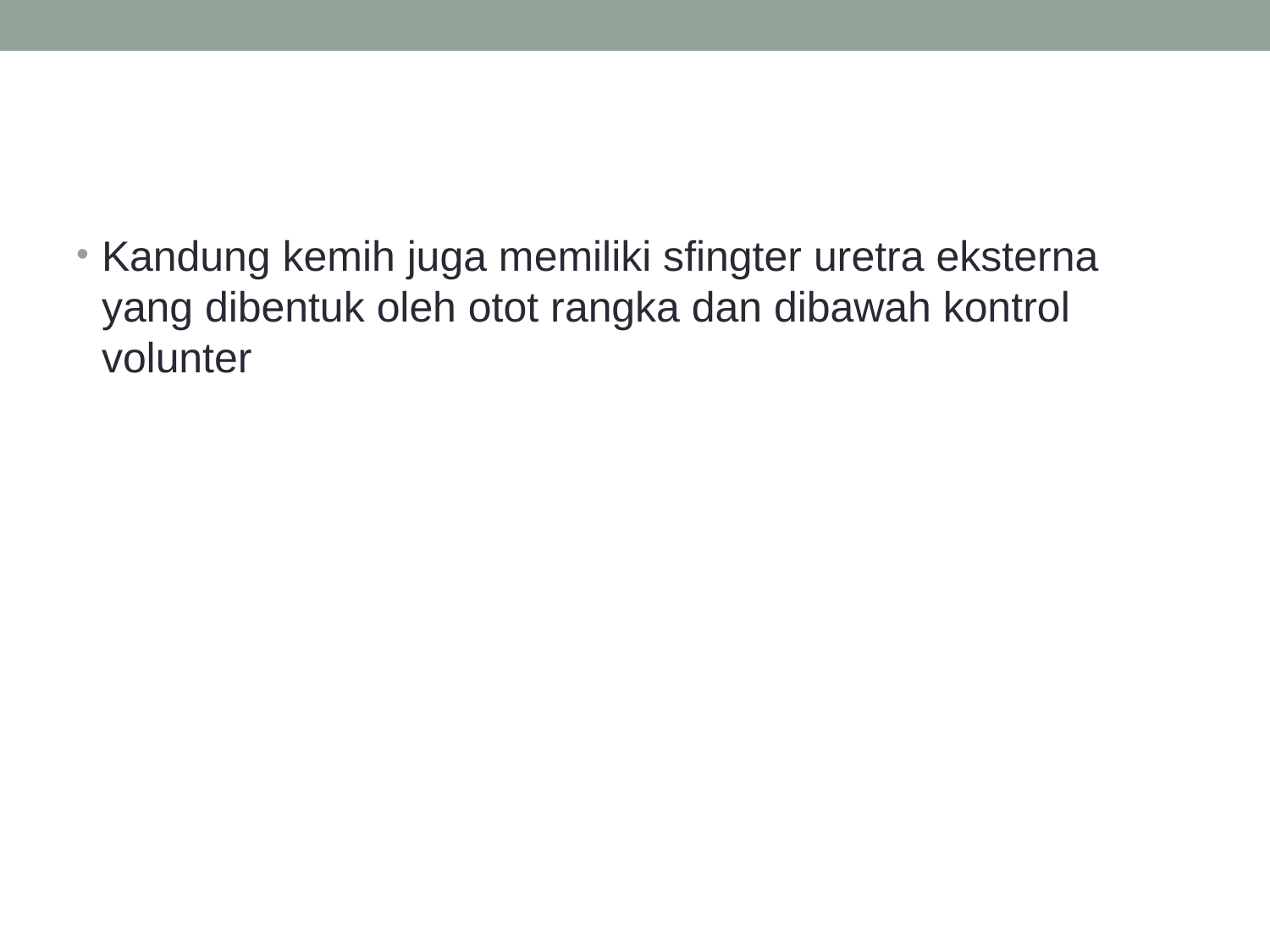

#
Kandung kemih juga memiliki sfingter uretra eksterna yang dibentuk oleh otot rangka dan dibawah kontrol volunter